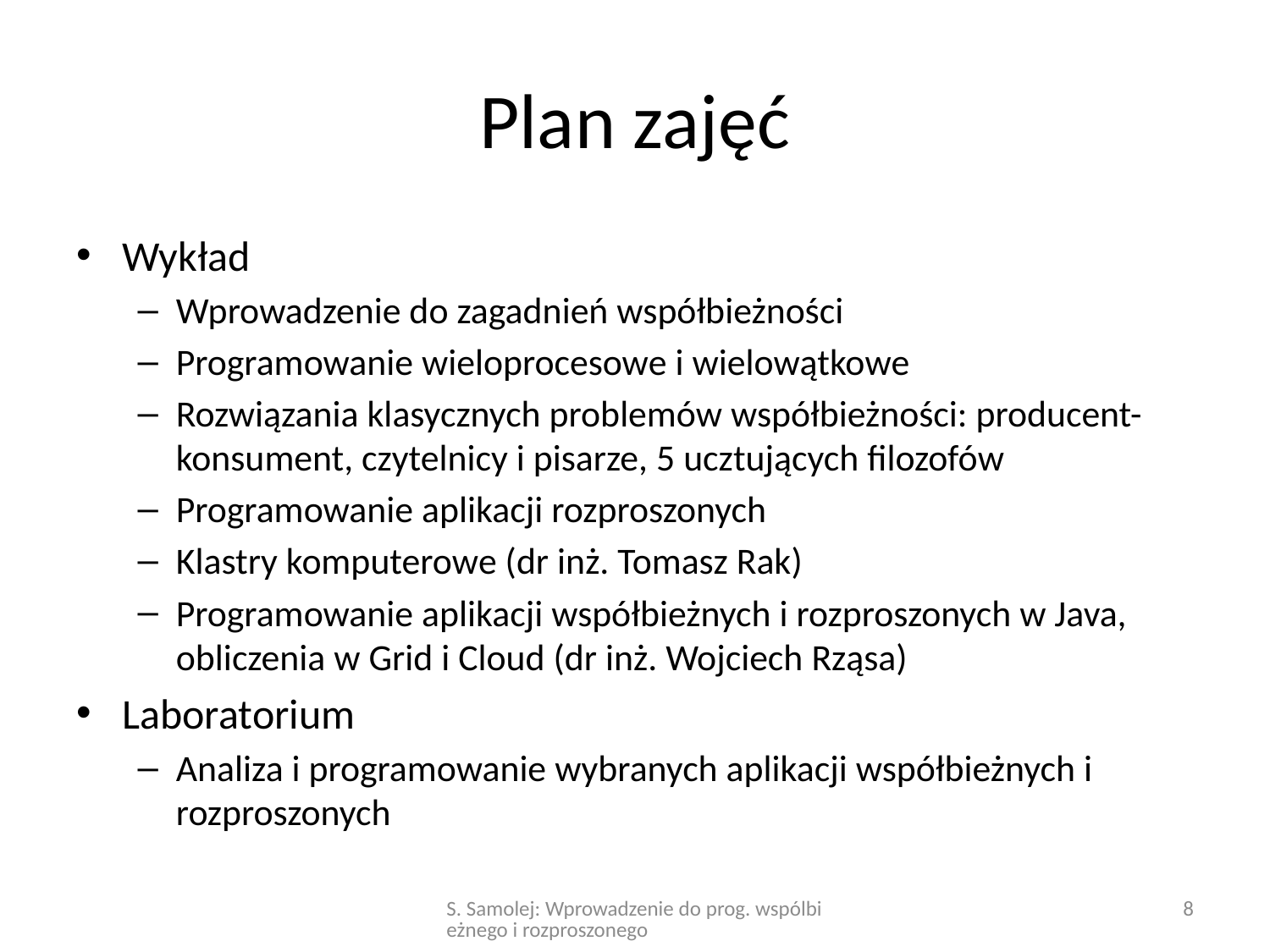

# Plan zajęć
Wykład
Wprowadzenie do zagadnień współbieżności
Programowanie wieloprocesowe i wielowątkowe
Rozwiązania klasycznych problemów współbieżności: producent-konsument, czytelnicy i pisarze, 5 ucztujących filozofów
Programowanie aplikacji rozproszonych
Klastry komputerowe (dr inż. Tomasz Rak)
Programowanie aplikacji współbieżnych i rozproszonych w Java, obliczenia w Grid i Cloud (dr inż. Wojciech Rząsa)
Laboratorium
Analiza i programowanie wybranych aplikacji współbieżnych i rozproszonych
S. Samolej: Wprowadzenie do prog. wspólbieżnego i rozproszonego
8